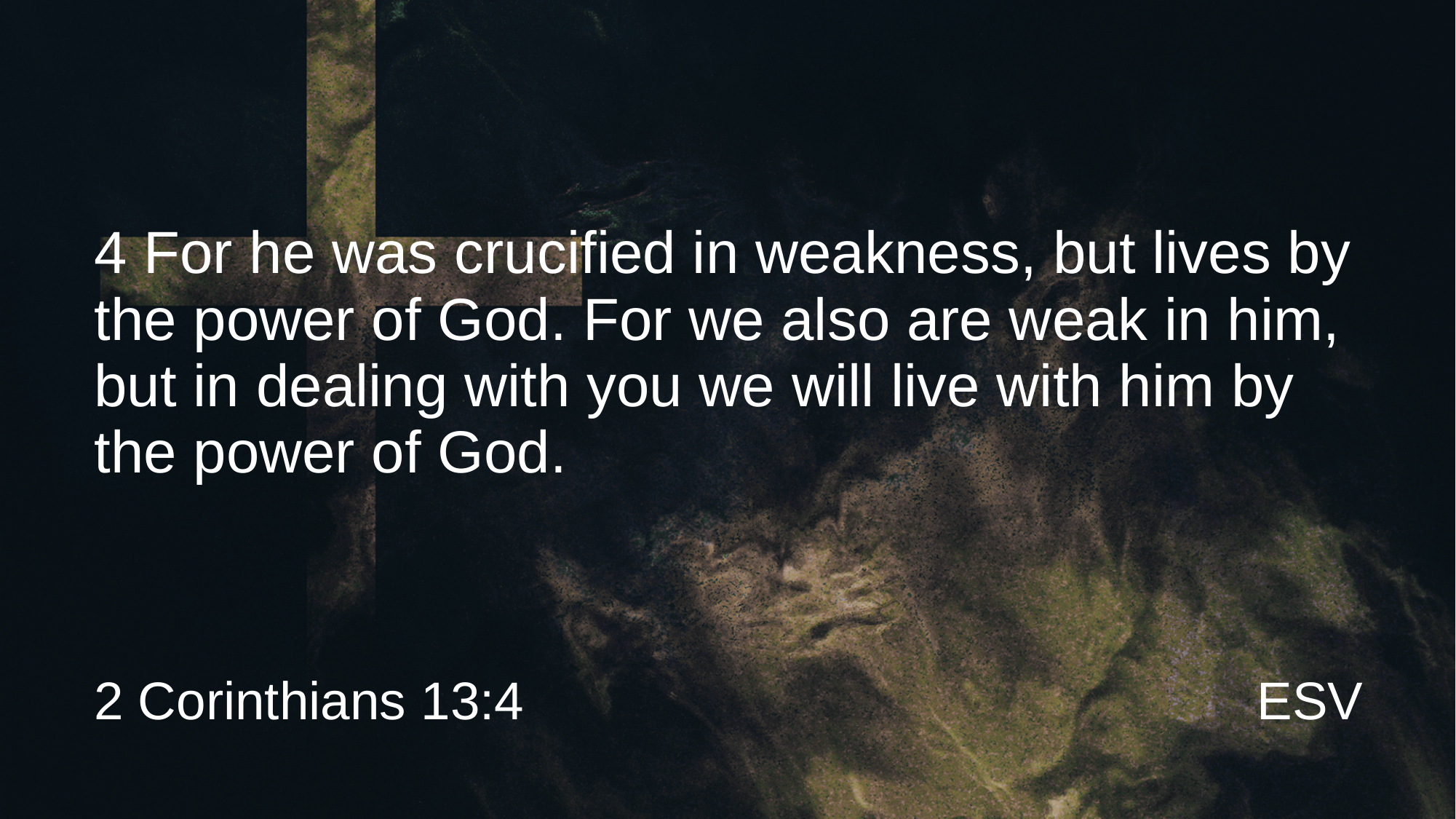

# 4 For he was crucified in weakness, but lives by the power of God. For we also are weak in him, but in dealing with you we will live with him by the power of God.
2 Corinthians 13:4
ESV